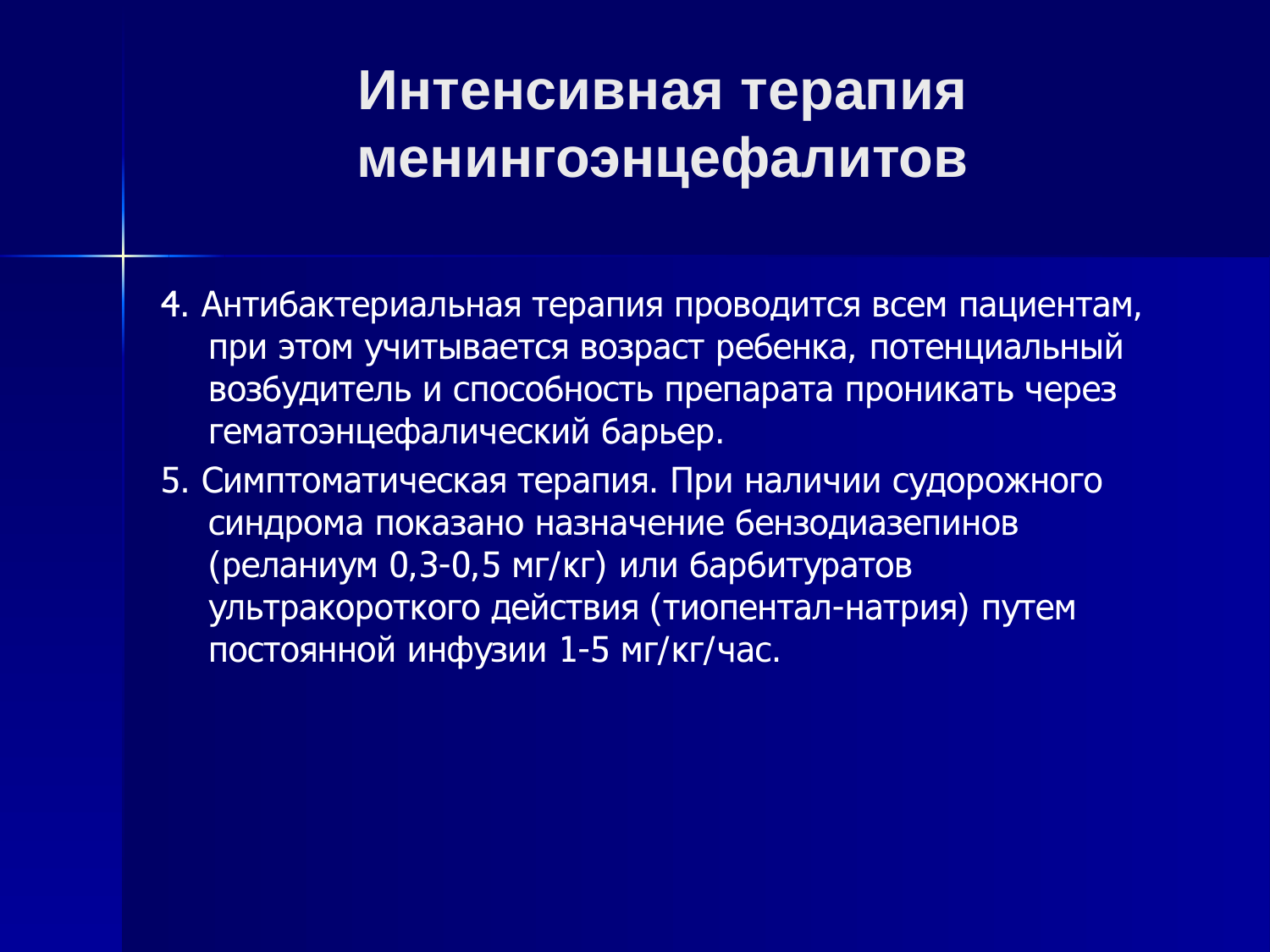

# Интенсивная терапия менингоэнцефалитов
4. Антибактериальная терапия проводится всем пациентам, при этом учитывается возраст ребенка, потенциальный возбудитель и способность препарата проникать через гематоэнцефалический барьер.
5. Симптоматическая терапия. При наличии судорожного синдрома показано назначение бензодиазепинов (реланиум 0,3-0,5 мг/кг) или барбитуратов ультракороткого действия (тиопентал-натрия) путем постоянной инфузии 1-5 мг/кг/час.